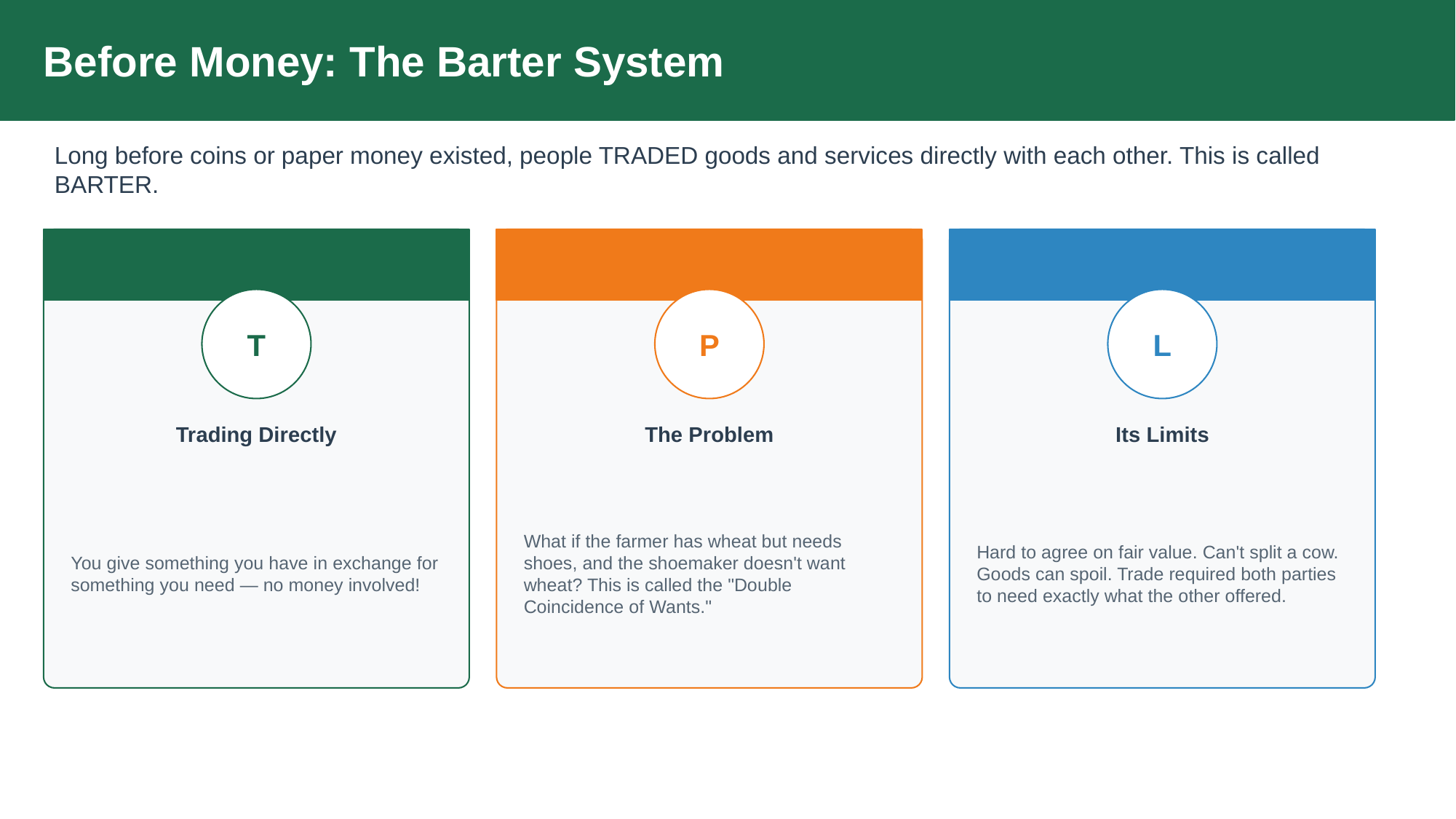

Before Money: The Barter System
Long before coins or paper money existed, people TRADED goods and services directly with each other. This is called BARTER.

T

P

L
Trading Directly
The Problem
Its Limits
You give something you have in exchange for something you need — no money involved!
What if the farmer has wheat but needs shoes, and the shoemaker doesn't want wheat? This is called the "Double Coincidence of Wants."
Hard to agree on fair value. Can't split a cow. Goods can spoil. Trade required both parties to need exactly what the other offered.